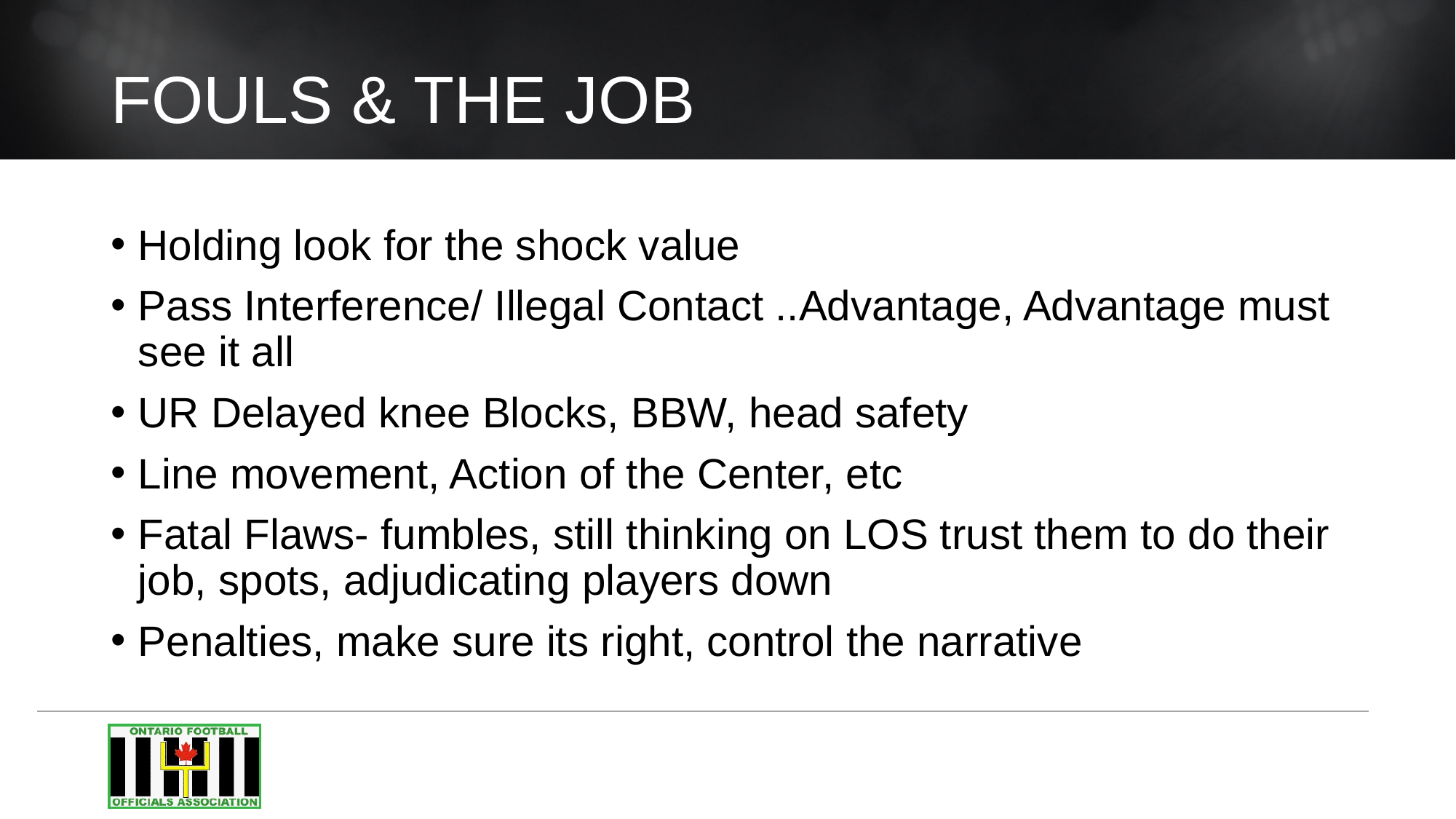

# Fouls & The JOB
Holding look for the shock value
Pass Interference/ Illegal Contact ..Advantage, Advantage must see it all
UR Delayed knee Blocks, BBW, head safety
Line movement, Action of the Center, etc
Fatal Flaws- fumbles, still thinking on LOS trust them to do their job, spots, adjudicating players down
Penalties, make sure its right, control the narrative